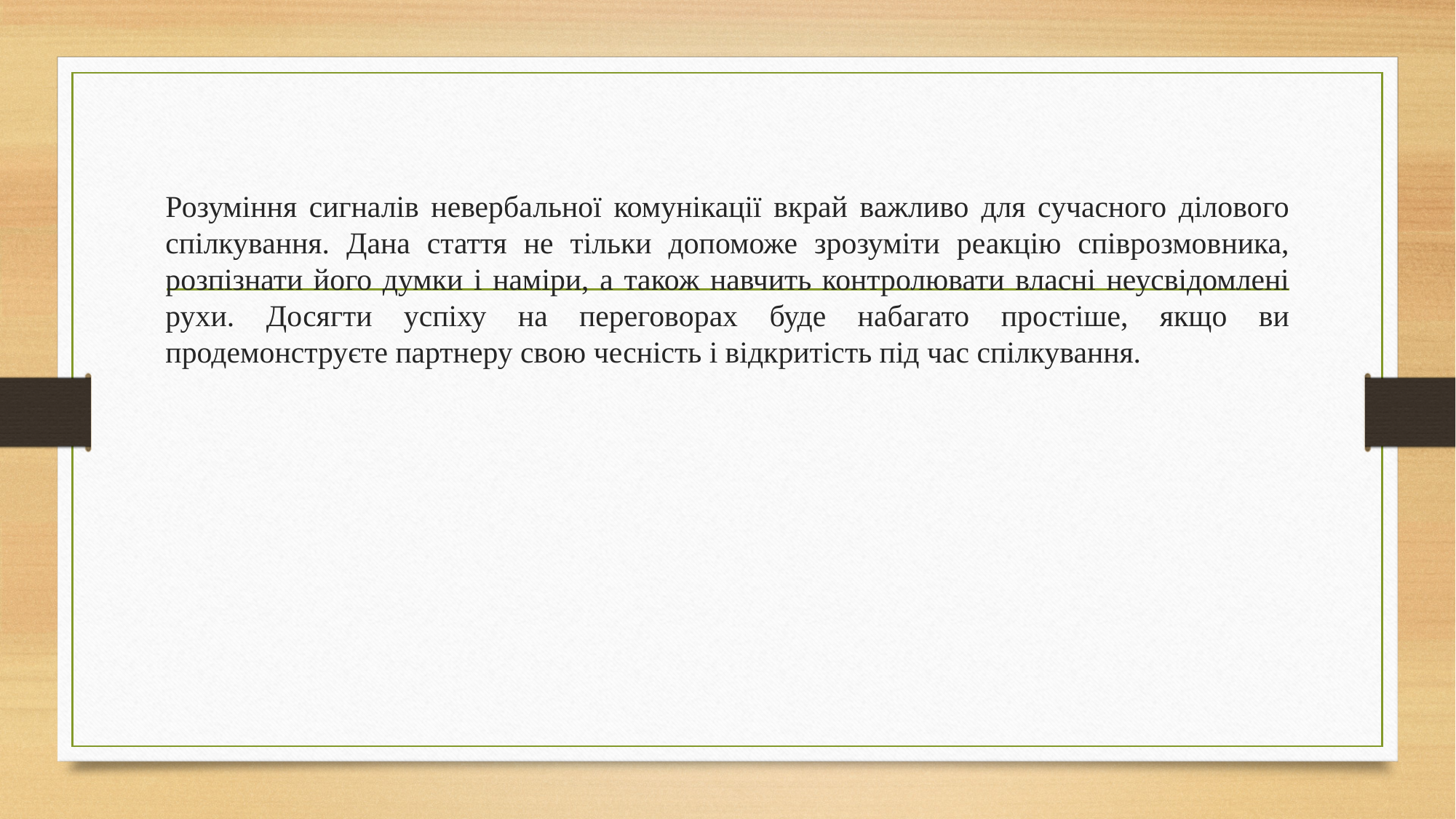

Розуміння сигналів невербальної комунікації вкрай важливо для сучасного ділового спілкування. Дана стаття не тільки допоможе зрозуміти реакцію співрозмовника, розпізнати його думки і наміри, а також навчить контролювати власні неусвідомлені рухи. Досягти успіху на переговорах буде набагато простіше, якщо ви продемонструєте партнеру свою чесність і відкритість під час спілкування.